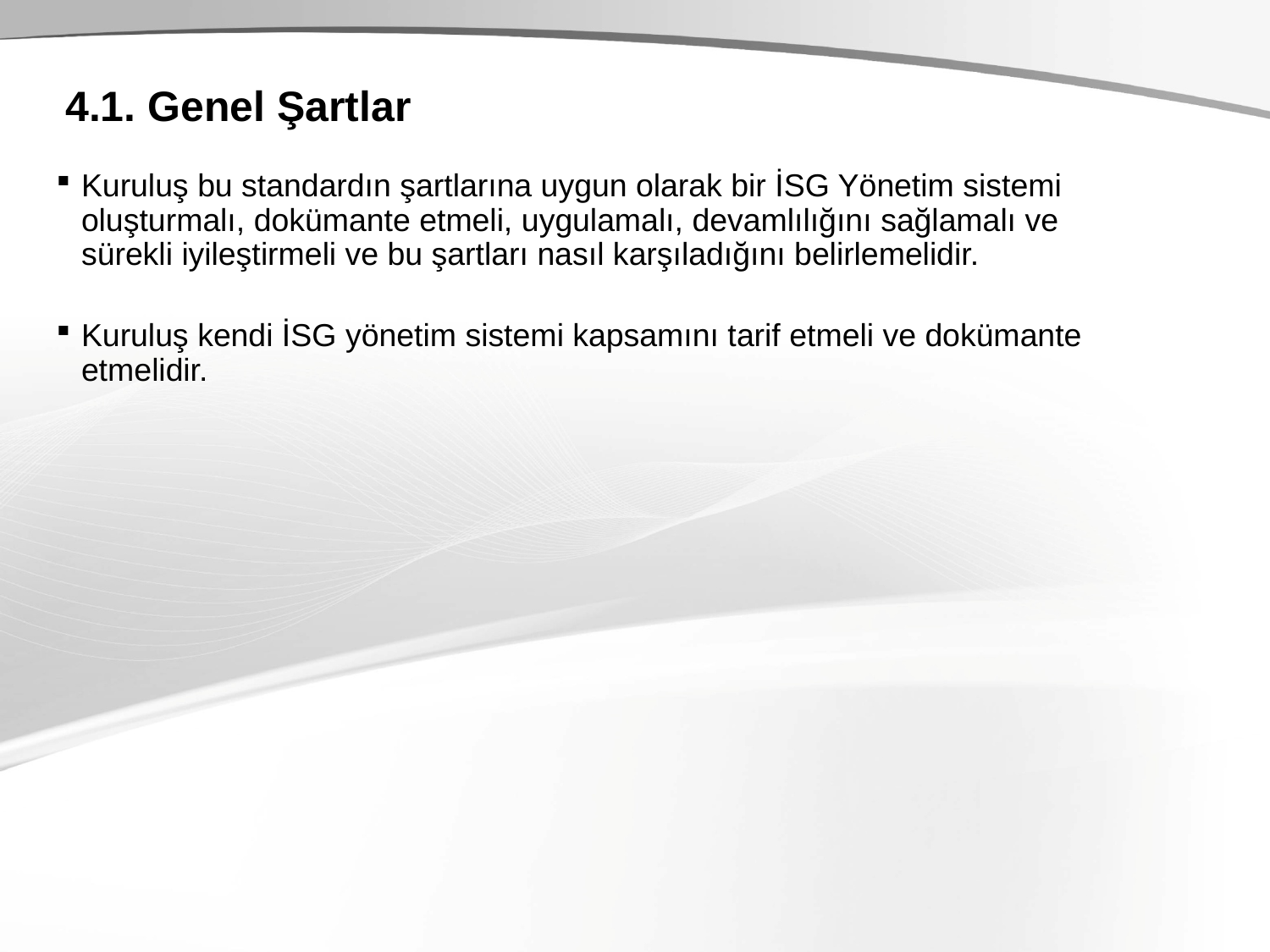

# 4.1. Genel Şartlar
Kuruluş bu standardın şartlarına uygun olarak bir İSG Yönetim sistemi oluşturmalı, dokümante etmeli, uygulamalı, devamlılığını sağlamalı ve sürekli iyileştirmeli ve bu şartları nasıl karşıladığını belirlemelidir.

Kuruluş kendi İSG yönetim sistemi kapsamını tarif etmeli ve dokümante etmelidir.